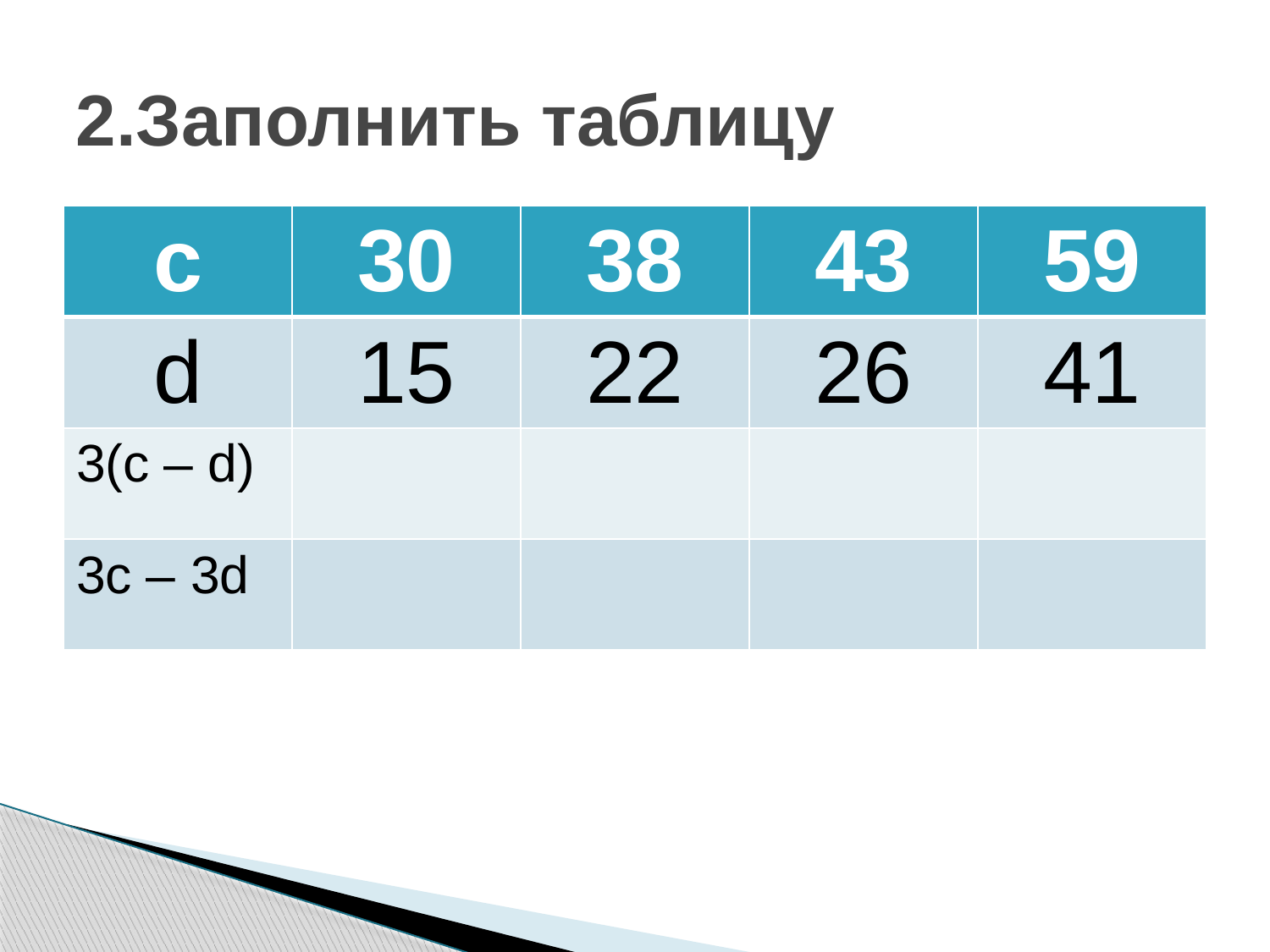

# 2.Заполнить таблицу
| c | 30 | 38 | 43 | 59 |
| --- | --- | --- | --- | --- |
| d | 15 | 22 | 26 | 41 |
| 3(c – d) |  |  |  |  |
| 3c – 3d |  |  |  |  |